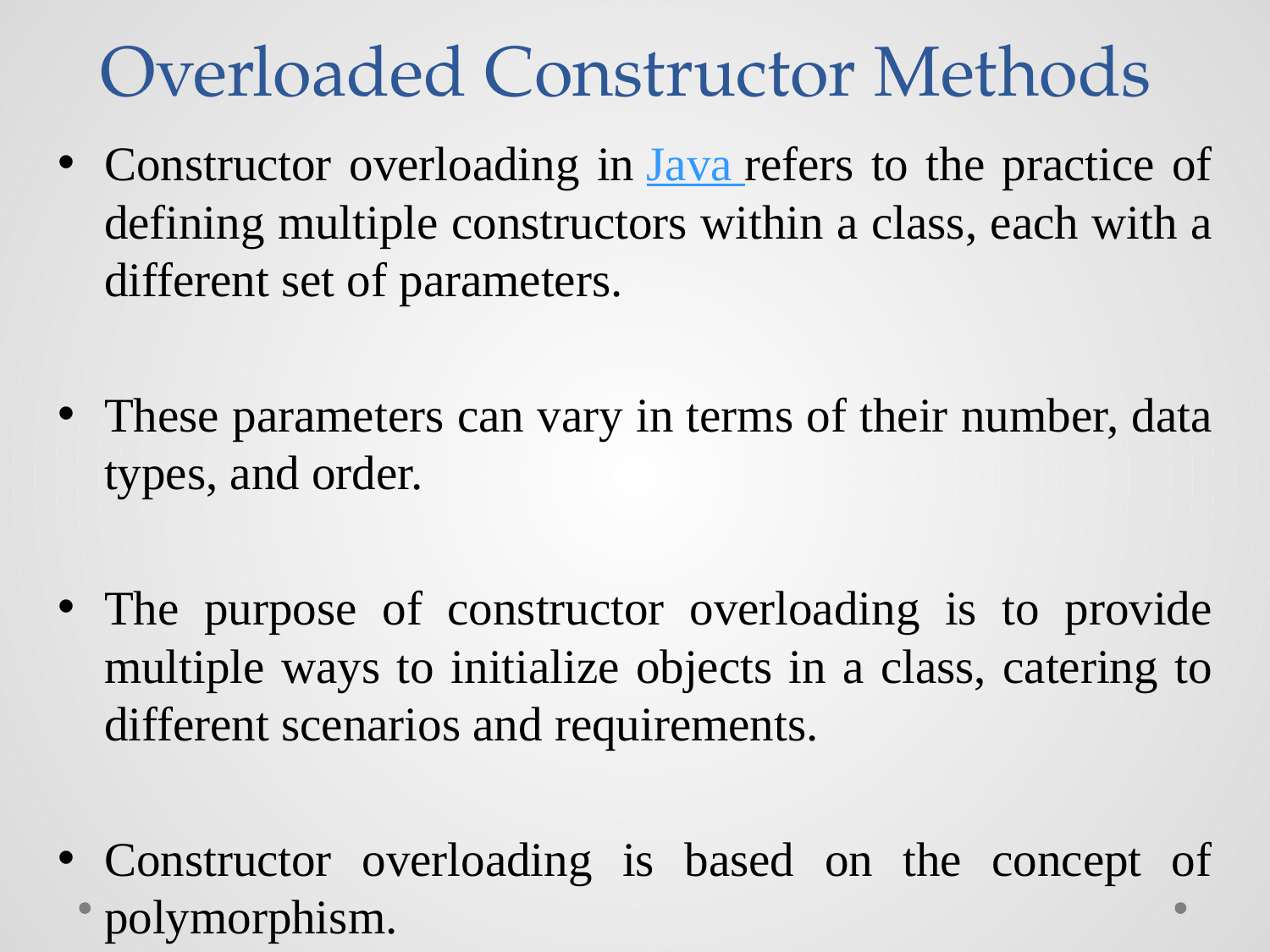

# Overloaded Constructor Methods
Constructor overloading in Java refers to the practice of defining multiple constructors within a class, each with a different set of parameters.

These parameters can vary in terms of their number, data types, and order.

The purpose of constructor overloading is to provide multiple ways to initialize objects in a class, catering to different scenarios and requirements.

Constructor overloading is based on the concept of polymorphism.